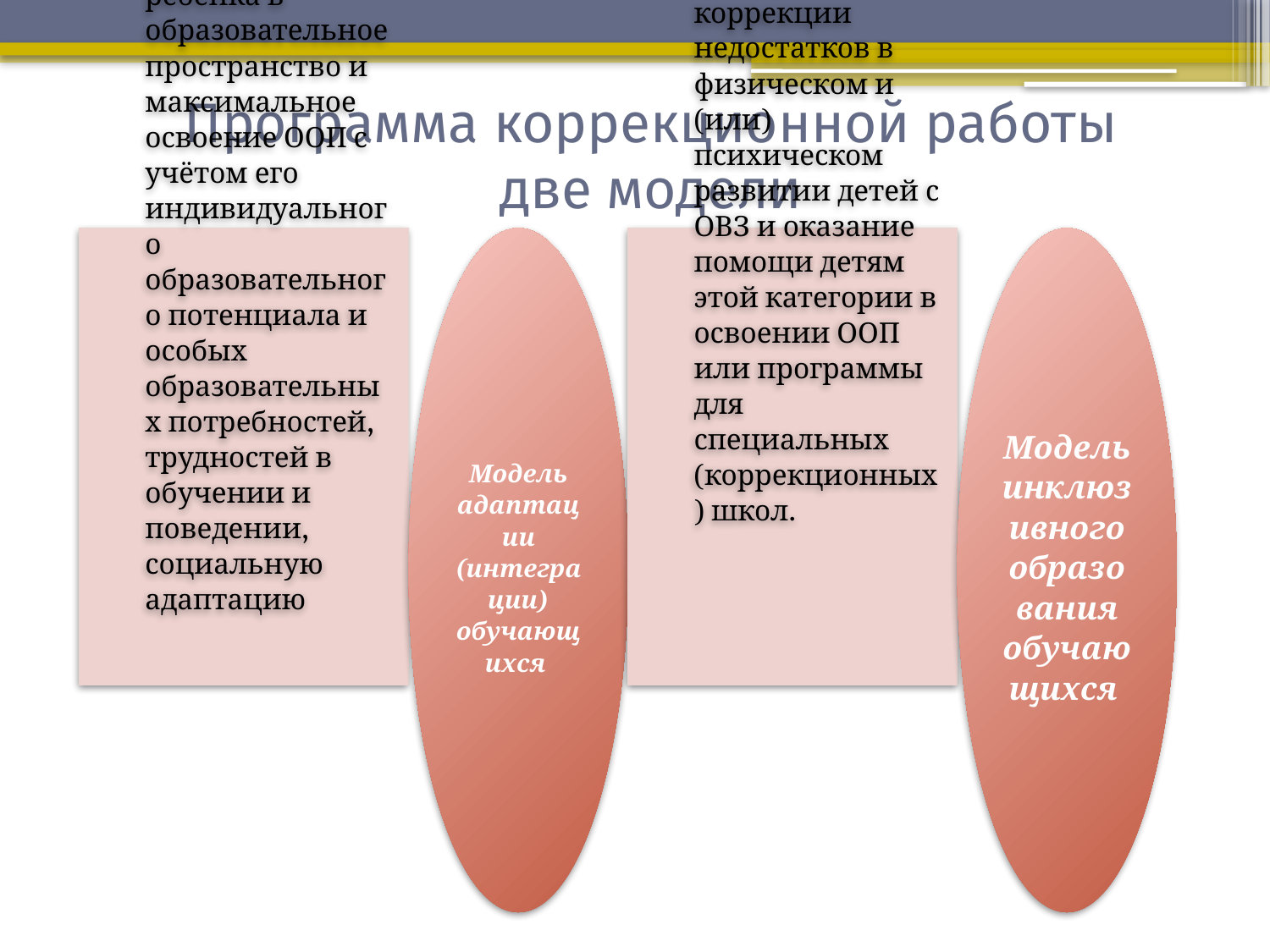

# Программа коррекционной работы две модели
Модель адаптации (интеграции) обучающихся
Модель инклюзивного образования обучающихся